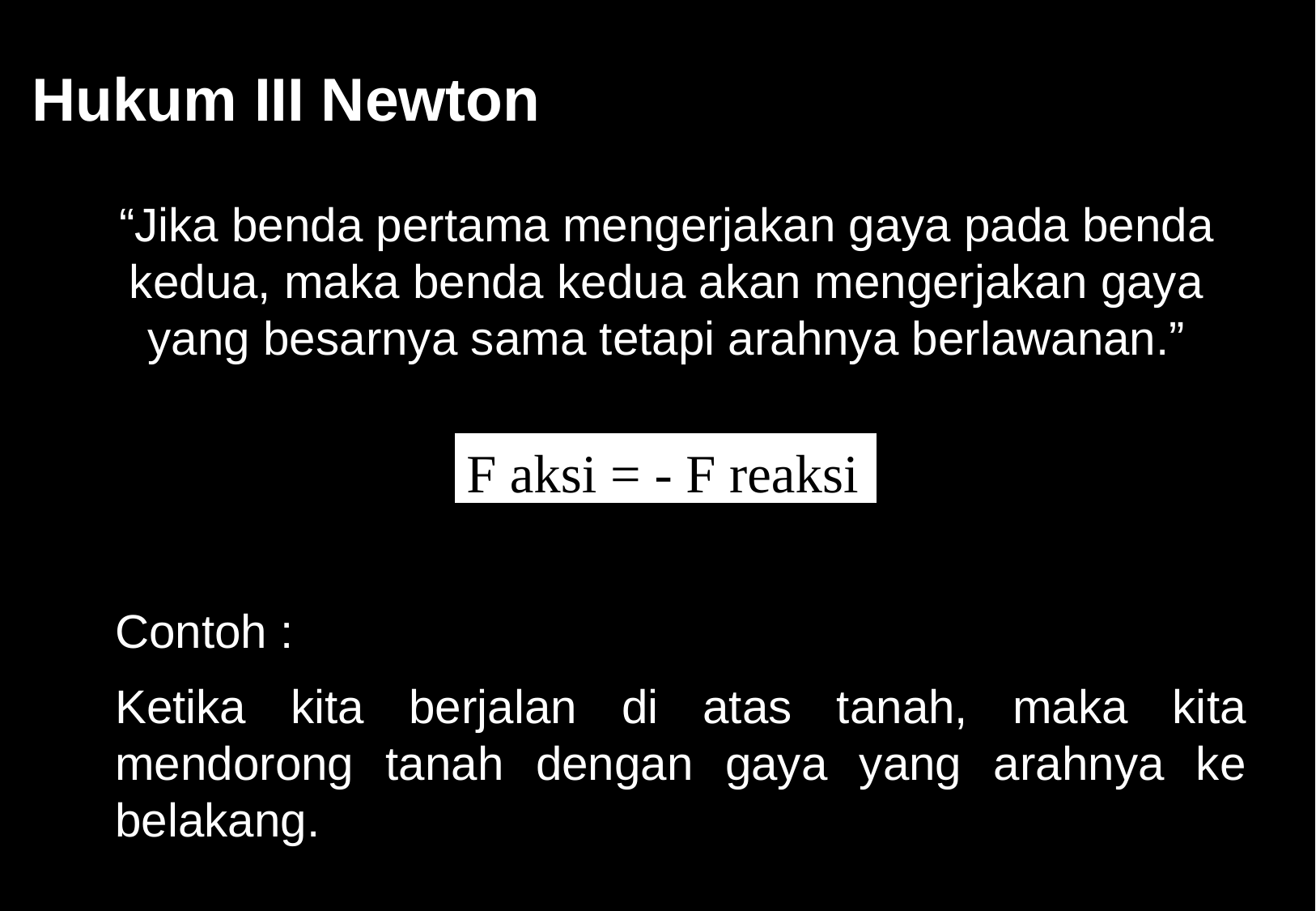

Hukum III Newton
“Jika benda pertama mengerjakan gaya pada benda kedua, maka benda kedua akan mengerjakan gaya yang besarnya sama tetapi arahnya berlawanan.”
F aksi = - F reaksi
Contoh :

Ketika kita berjalan di atas tanah, maka kita mendorong tanah dengan gaya yang arahnya ke belakang.